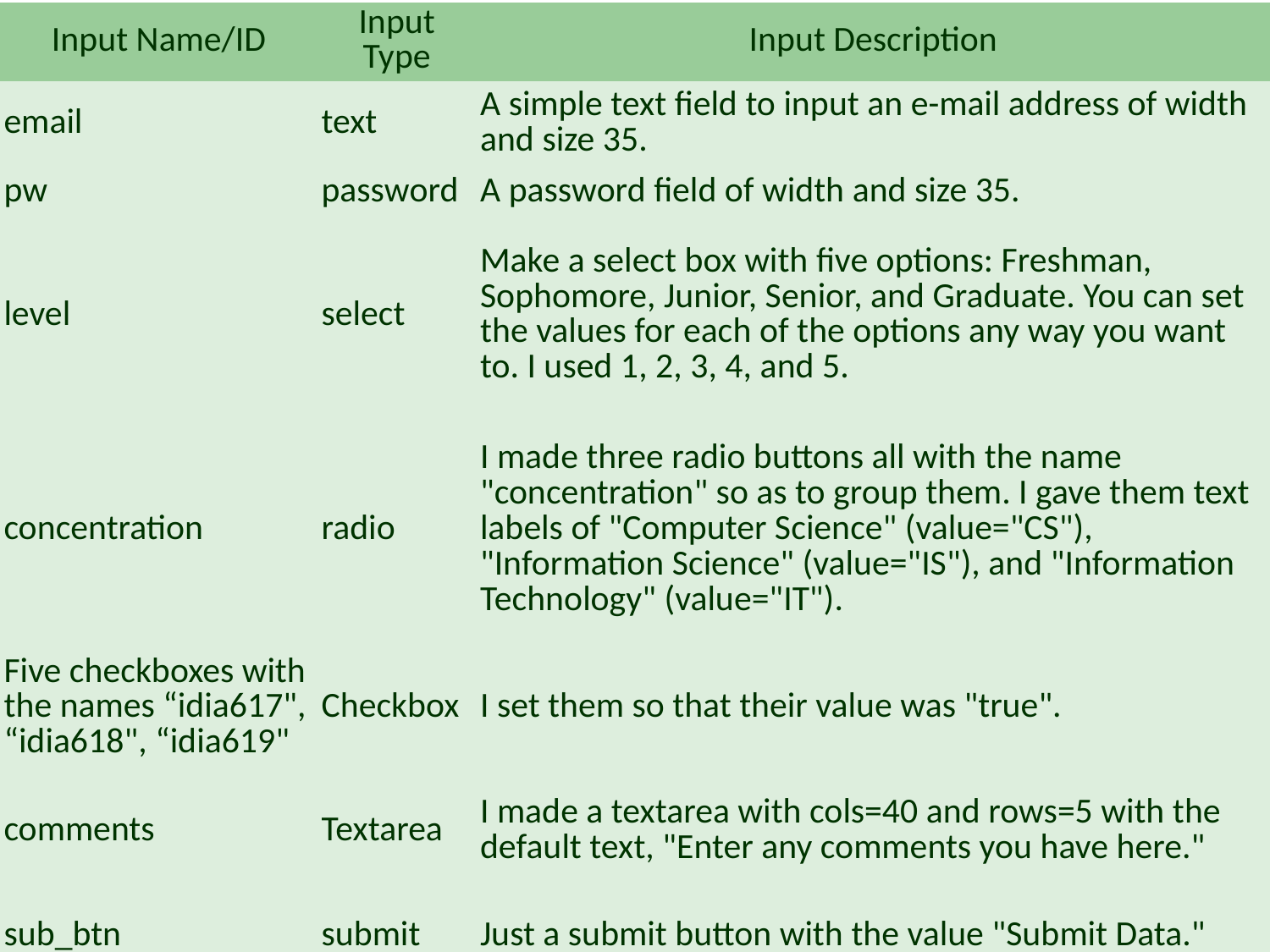

| Input Name/ID | Input Type | Input Description |
| --- | --- | --- |
| email | text | A simple text field to input an e-mail address of width and size 35. |
| pw | password | A password field of width and size 35. |
| level | select | Make a select box with five options: Freshman, Sophomore, Junior, Senior, and Graduate. You can set the values for each of the options any way you want to. I used 1, 2, 3, 4, and 5. |
| concentration | radio | I made three radio buttons all with the name "concentration" so as to group them. I gave them text labels of "Computer Science" (value="CS"), "Information Science" (value="IS"), and "Information Technology" (value="IT"). |
| Five checkboxes with the names “idia617", “idia618", “idia619" | Checkbox | I set them so that their value was "true". |
| comments | Textarea | I made a textarea with cols=40 and rows=5 with the default text, "Enter any comments you have here." |
| sub\_btn | submit | Just a submit button with the value "Submit Data." |
#